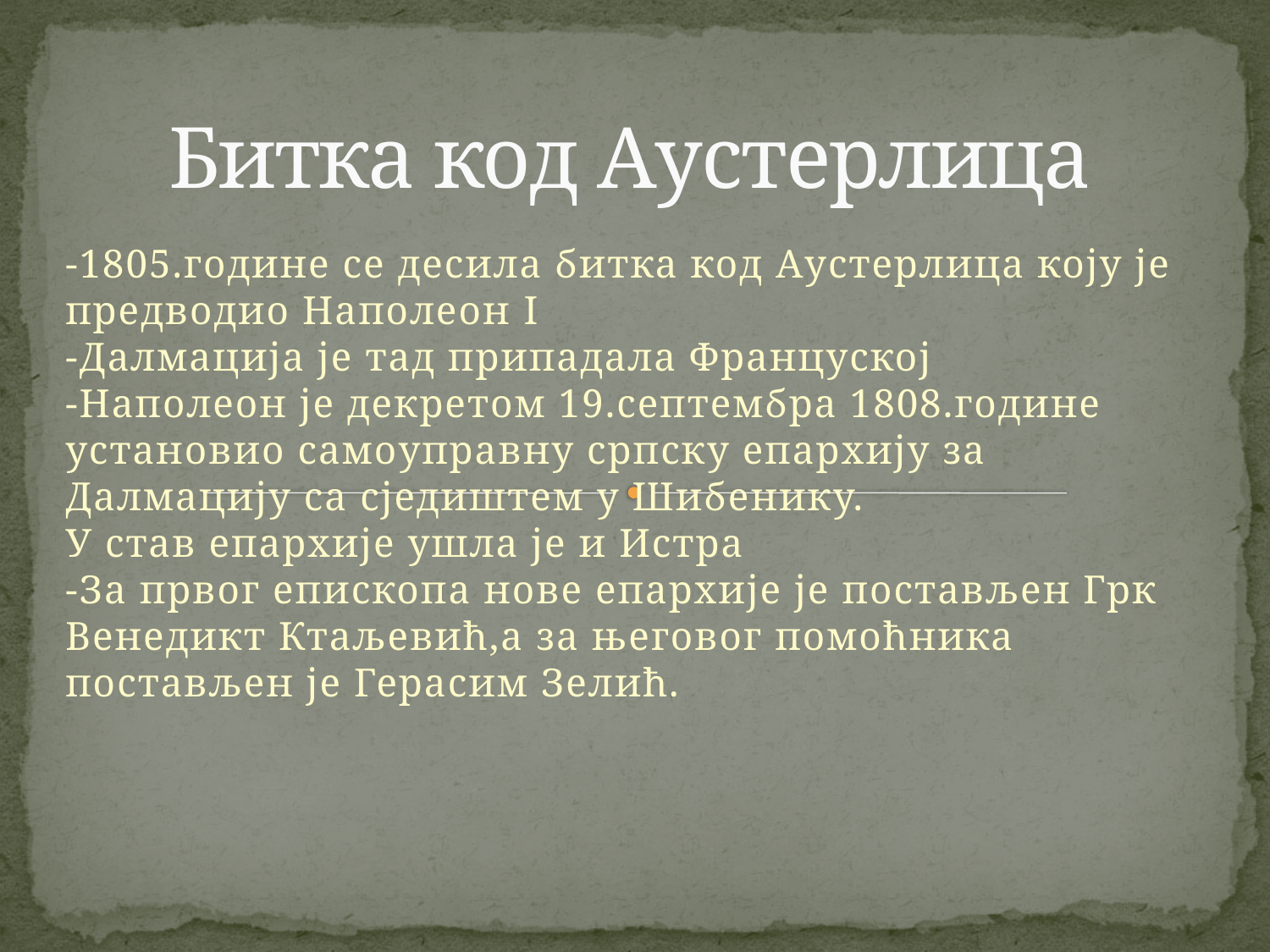

# Битка код Аустерлица
-1805.године се десила битка код Аустерлица коју је предводио Наполеон I
-Далмација је тад припадала Француској
-Наполеон је декретом 19.септембра 1808.године установио самоуправну српску епархију за Далмацију са сједиштем у Шибенику.
У став епархије ушла је и Истра
-За првог епископа нове епархије је постављен Грк Венедикт Ктаљевић,а за његовог помоћника постављен је Герасим Зелић.